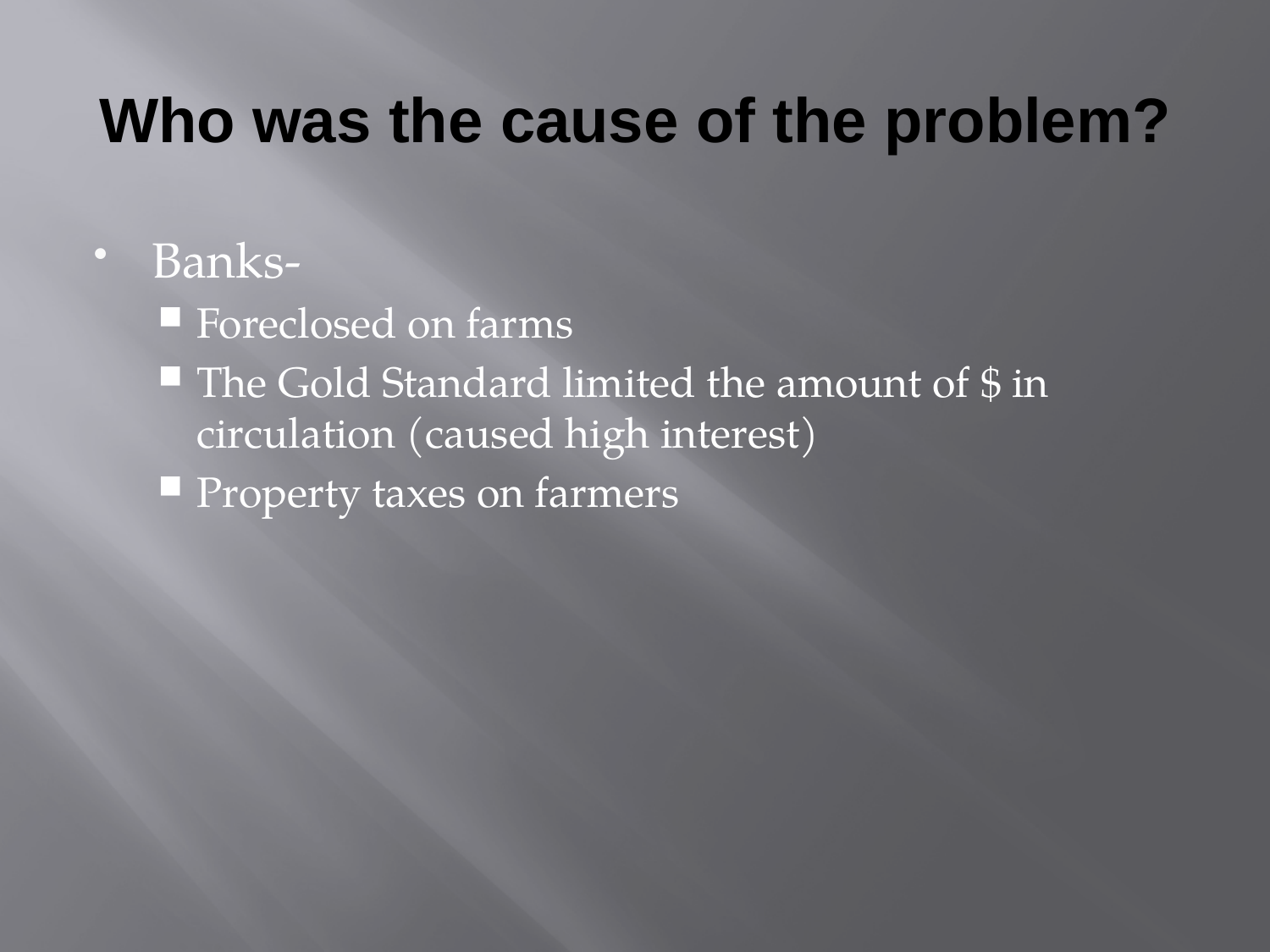

# Who was the cause of the problem?
Banks-
Foreclosed on farms
The Gold Standard limited the amount of $ in circulation (caused high interest)
Property taxes on farmers